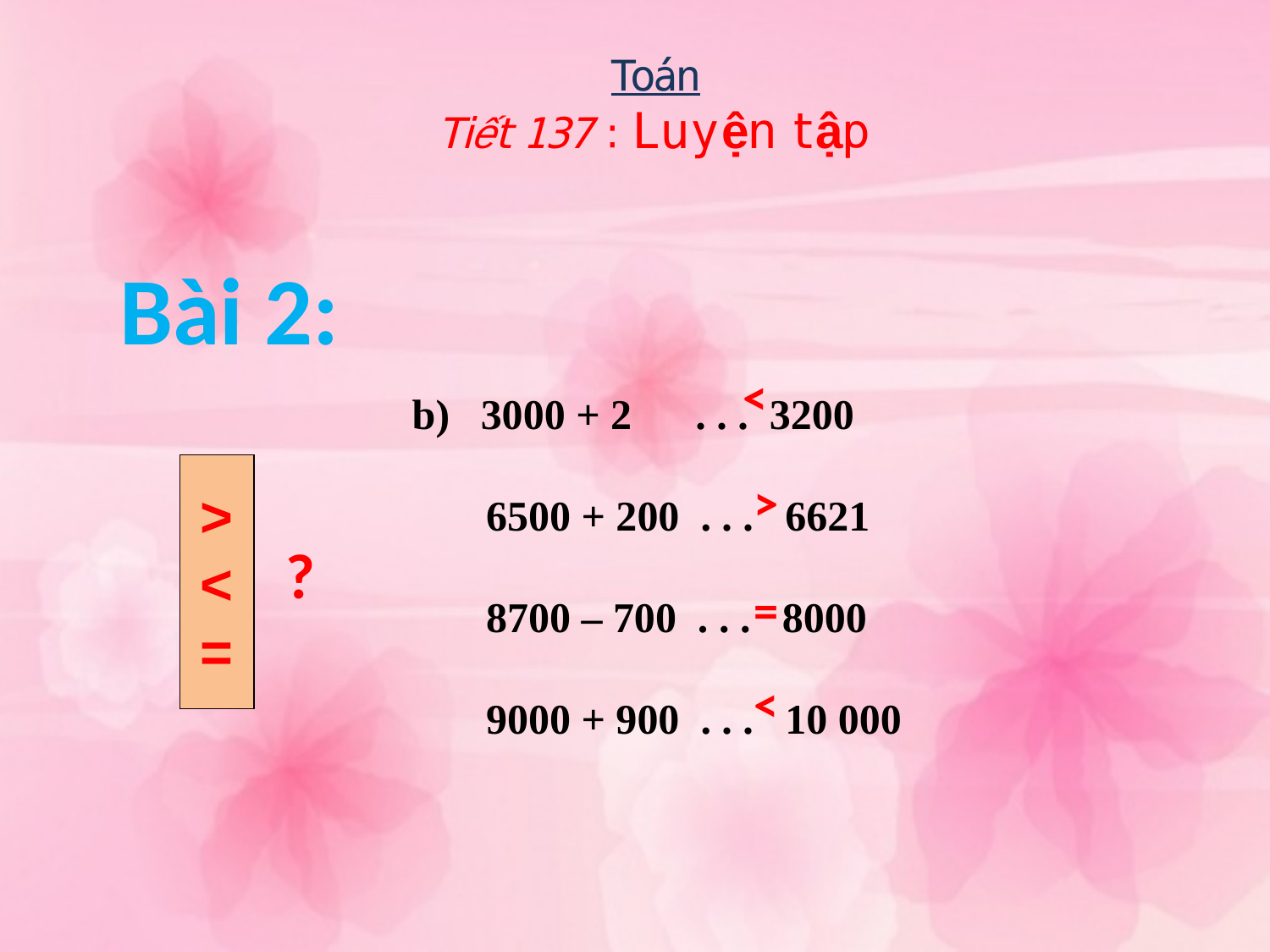

Toán
Tiết 137 : Luyện tập
Bài 2:
  3000 + 2      . . .  3200

       6500 + 200  . . .   6621

       8700 – 700  . . .   8000

       9000 + 900  . . .   10 000
>
<
=
?
<
>
=
<